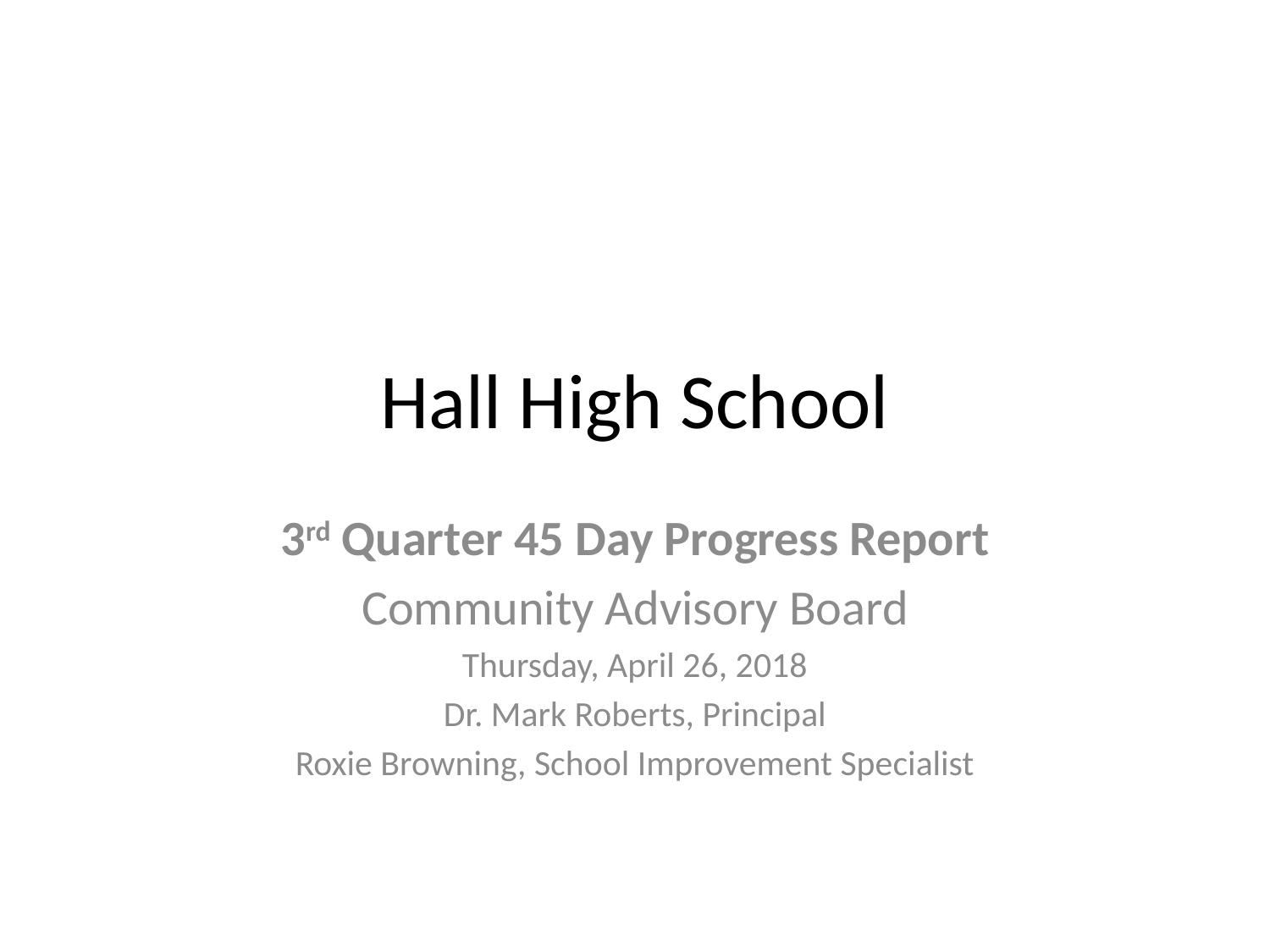

# Hall High School
3rd Quarter 45 Day Progress Report
Community Advisory Board
Thursday, April 26, 2018
Dr. Mark Roberts, Principal
Roxie Browning, School Improvement Specialist